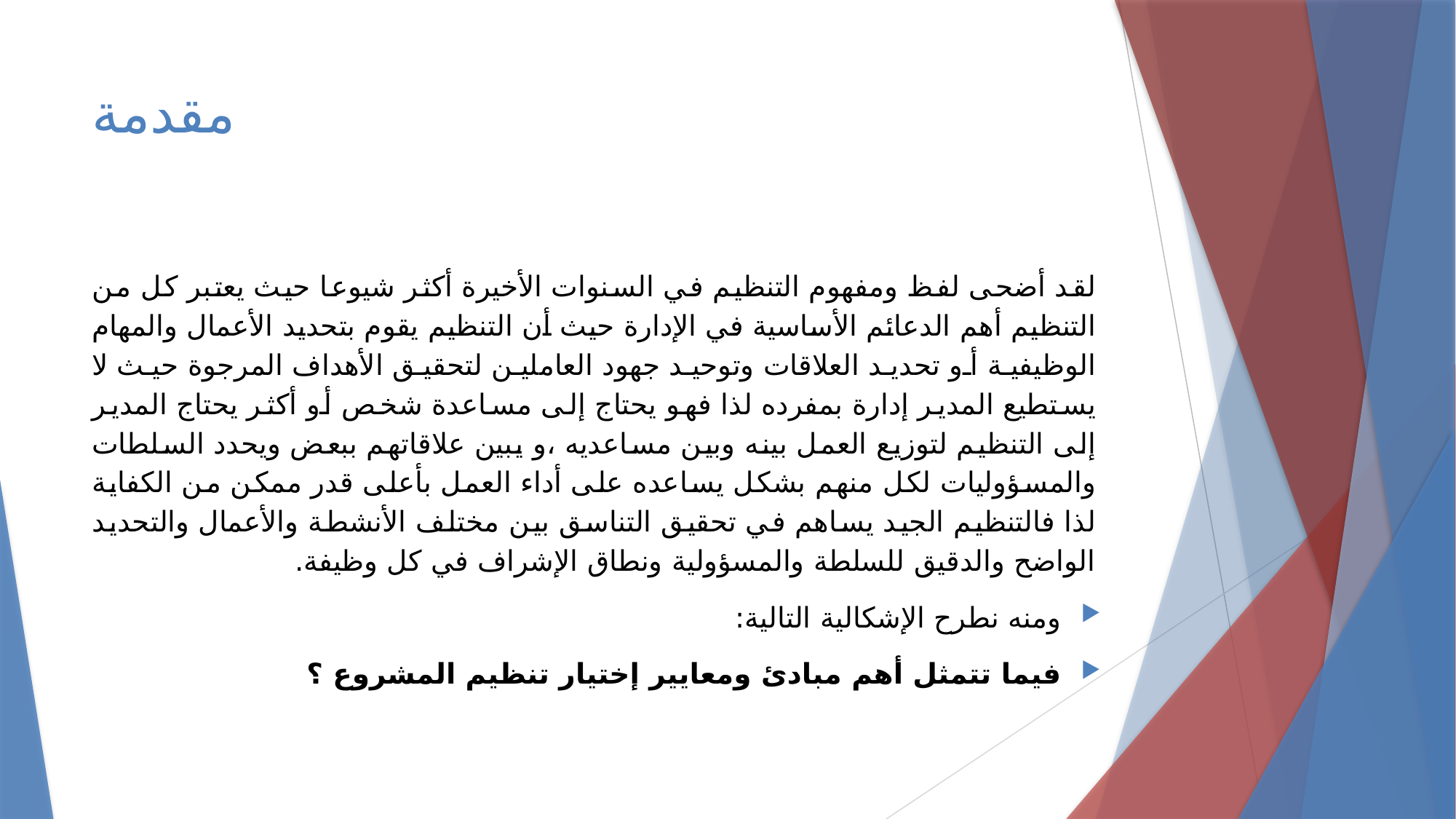

# مقدمة
لقد أضحى لفظ ومفهوم التنظيم في السنوات الأخيرة أكثر شيوعا حيث يعتبر كل من التنظيم أهم الدعائم الأساسية في الإدارة حيث أن التنظيم يقوم بتحديد الأعمال والمهام الوظيفية أو تحديد العلاقات وتوحيد جهود العاملين لتحقيق الأهداف المرجوة حيث لا يستطيع المدير إدارة بمفرده لذا فهو يحتاج إلى مساعدة شخص أو أكثر يحتاج المدير إلى التنظيم لتوزيع العمل بينه وبين مساعديه ،و يبين علاقاتهم ببعض ويحدد السلطات والمسؤوليات لكل منهم بشكل يساعده على أداء العمل بأعلى قدر ممكن من الكفاية لذا فالتنظيم الجيد يساهم في تحقيق التناسق بين مختلف الأنشطة والأعمال والتحديد الواضح والدقيق للسلطة والمسؤولية ونطاق الإشراف في كل وظيفة.
ومنه نطرح الإشكالية التالية:
فيما تتمثل أهم مبادئ ومعايير إختيار تنظيم المشروع ؟